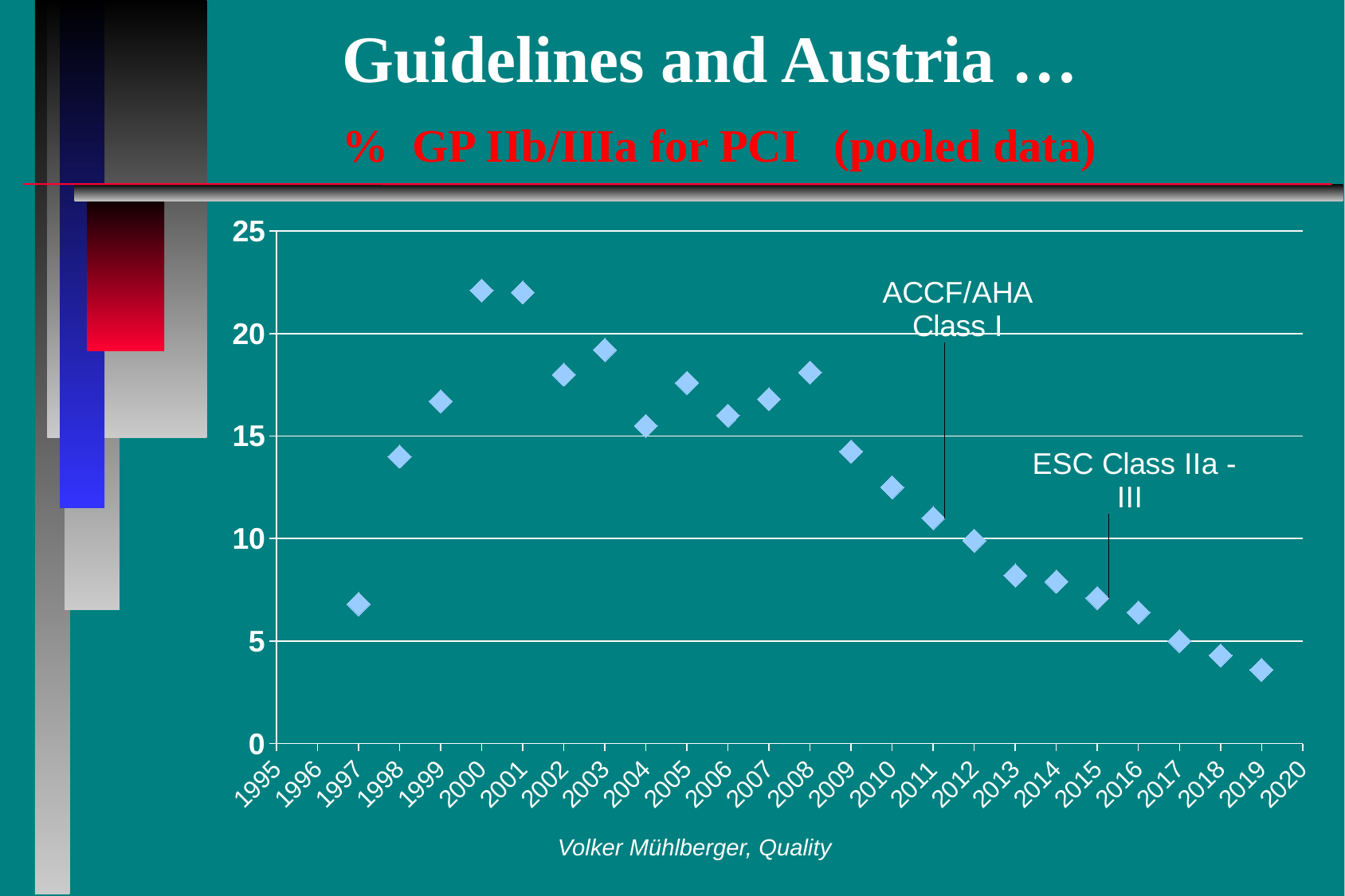

# Guidelines and Austria … %  GP IIb/IIIa for PCI   (pooled data)

### Chart

| Category | AU |
|---|---|
Volker Mühlberger, Quality